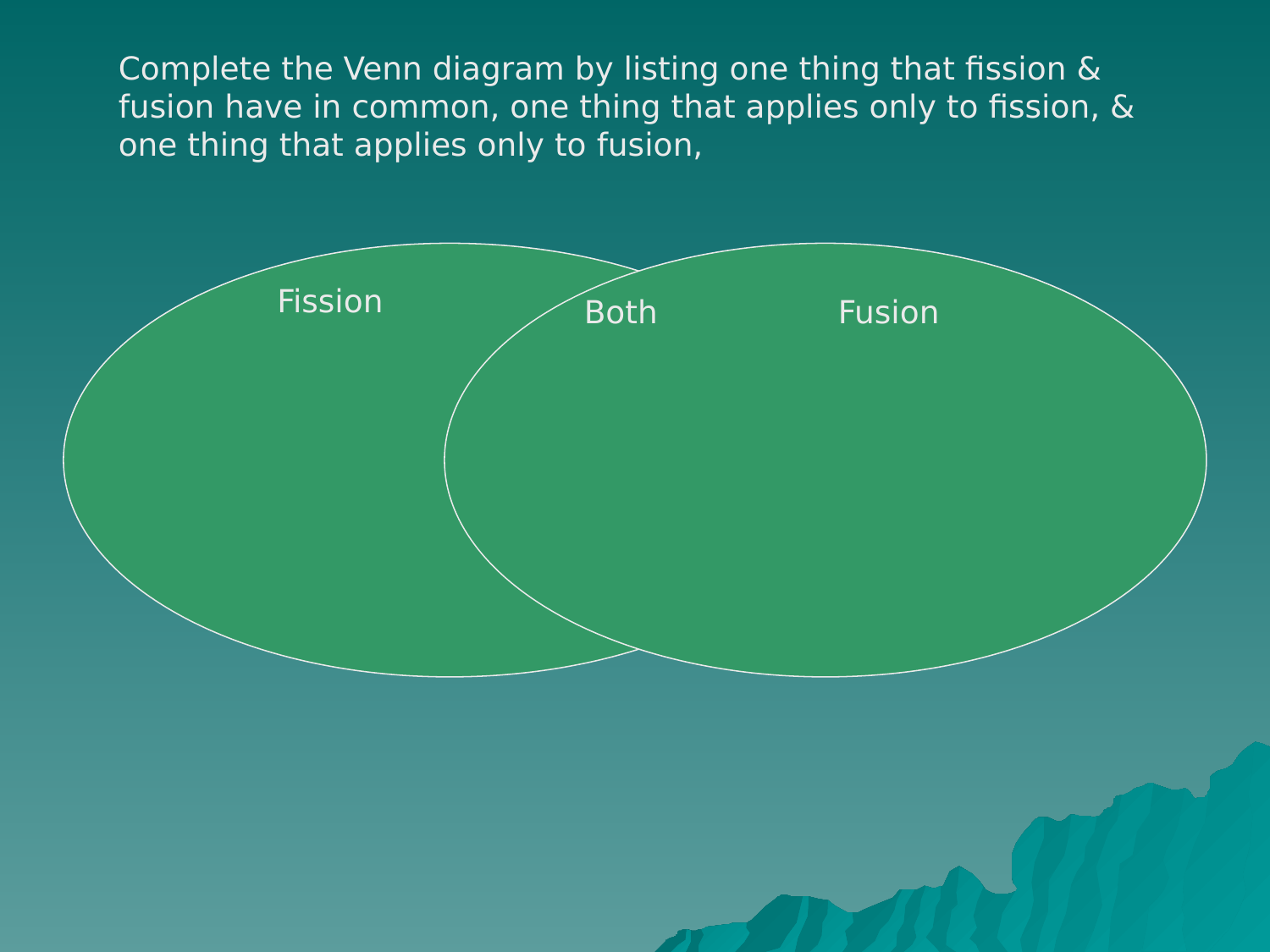

#
Complete the Venn diagram by listing one thing that fission & fusion have in common, one thing that applies only to fission, & one thing that applies only to fusion,

Fission
Both
Fusion